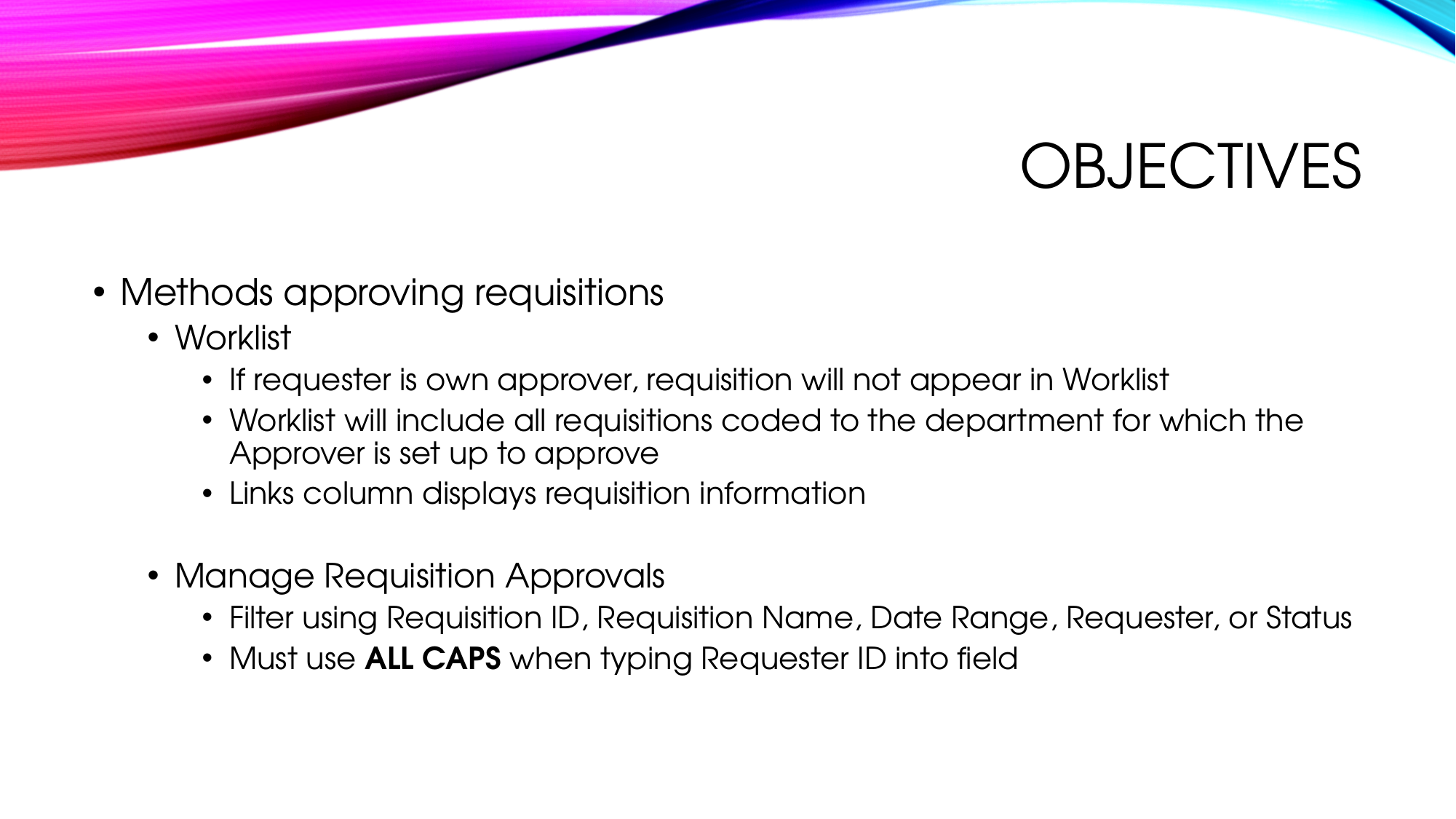

# Objectives

Methods approving requisitions
Worklist
If requester is own approver, requisition will not appear in Worklist
Worklist will include all requisitions coded to the department for which the Approver is set up to approve
Links column displays requisition information

Manage Requisition Approvals
Filter using Requisition ID, Requisition Name, Date Range, Requester, or Status
Must use ALL CAPS when typing Requester ID into field